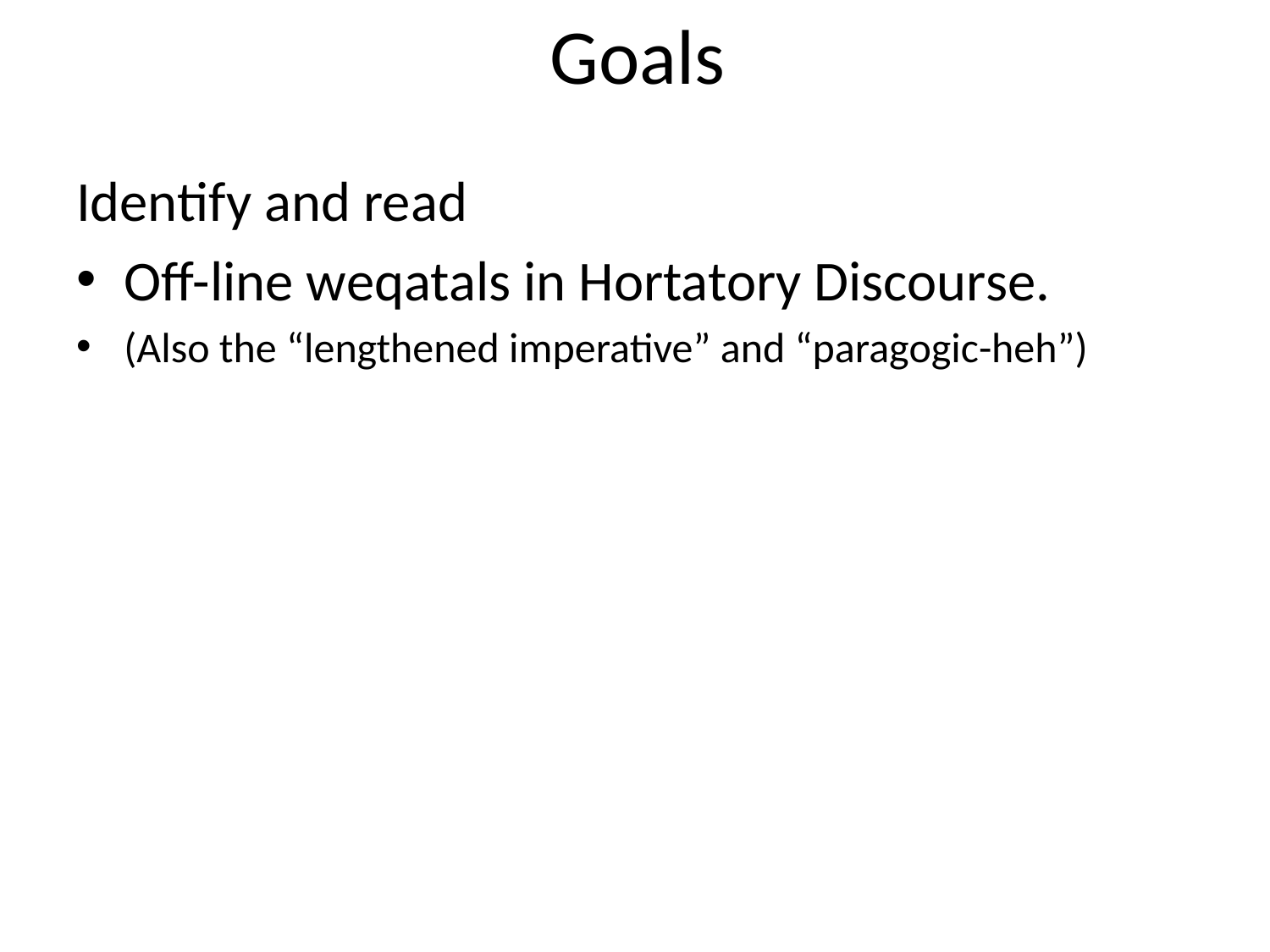

# Goals
Identify and read
Off-line weqatals in Hortatory Discourse.
(Also the “lengthened imperative” and “paragogic-heh”)